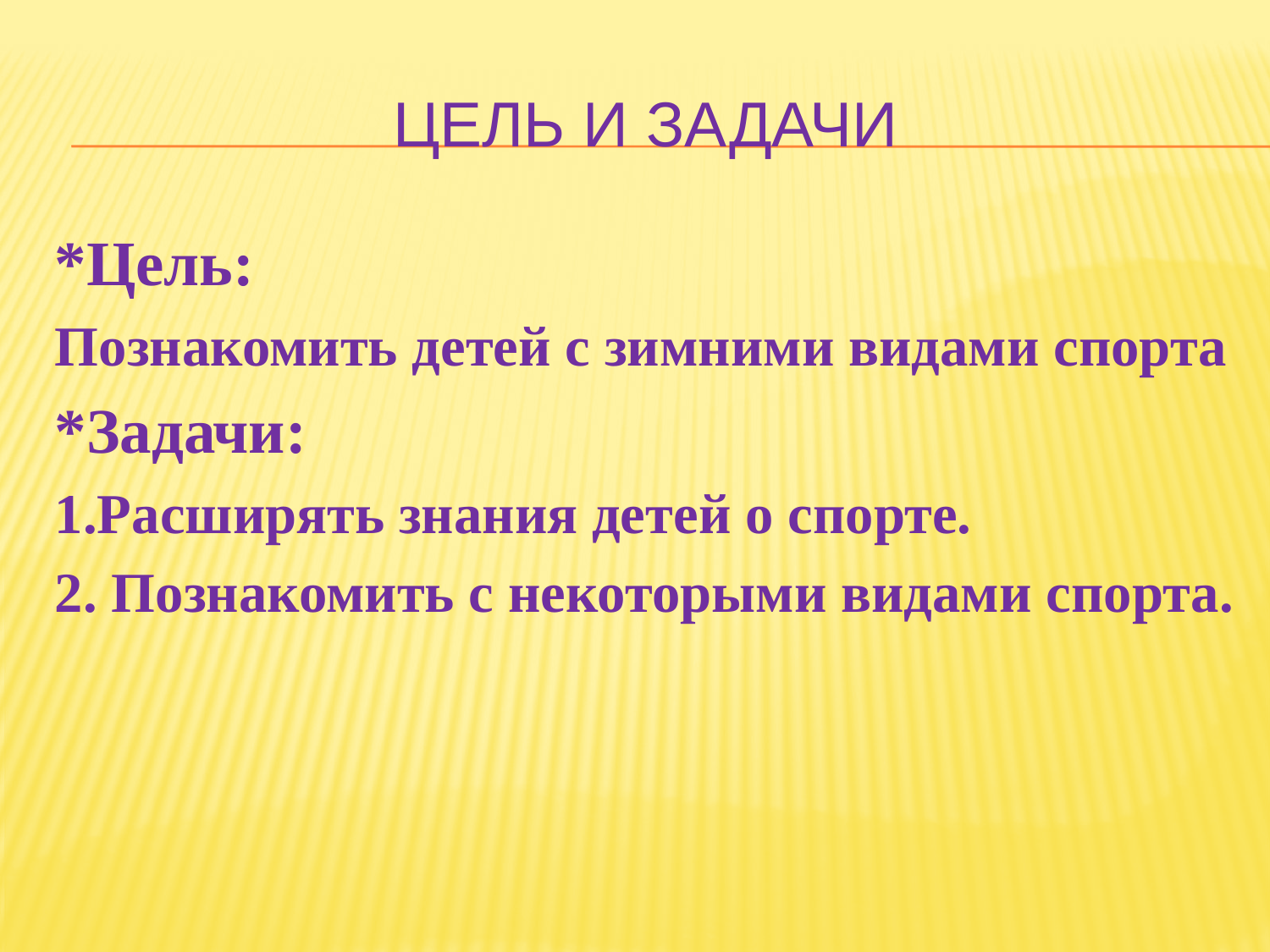

# Цель и задачи
*Цель:
Познакомить детей с зимними видами спорта
*Задачи:
1.Расширять знания детей о спорте.
2. Познакомить с некоторыми видами спорта.